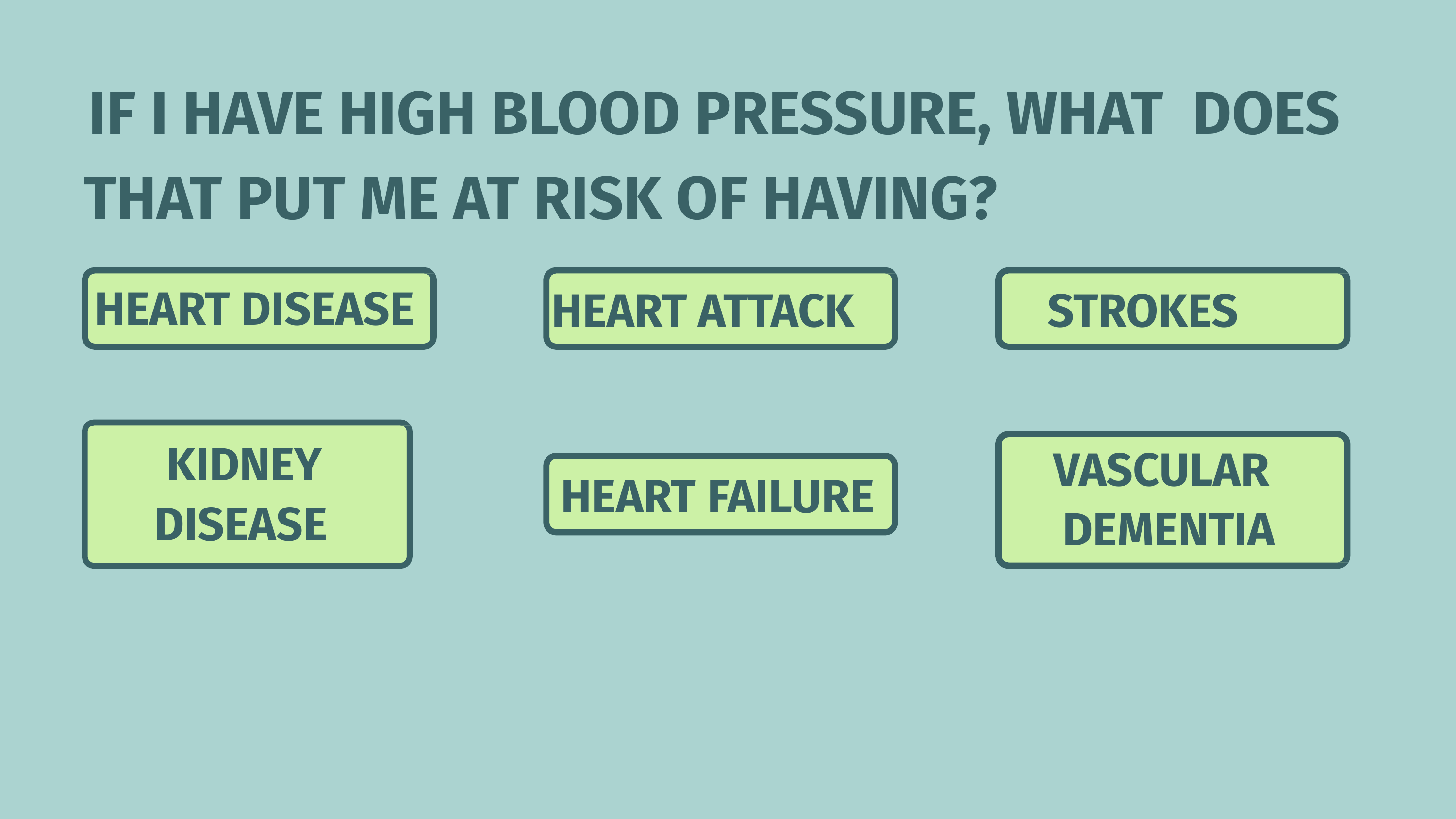

# IF I HAVE HIGH BLOOD PRESSURE, WHAT  DOES THAT PUT ME AT RISK OF HAVING?

STROKES
HEART ATTACK
HEART DISEASE

KIDNEY  DISEASE

VASCULAR  DEMENTIA

HEART FAILURE